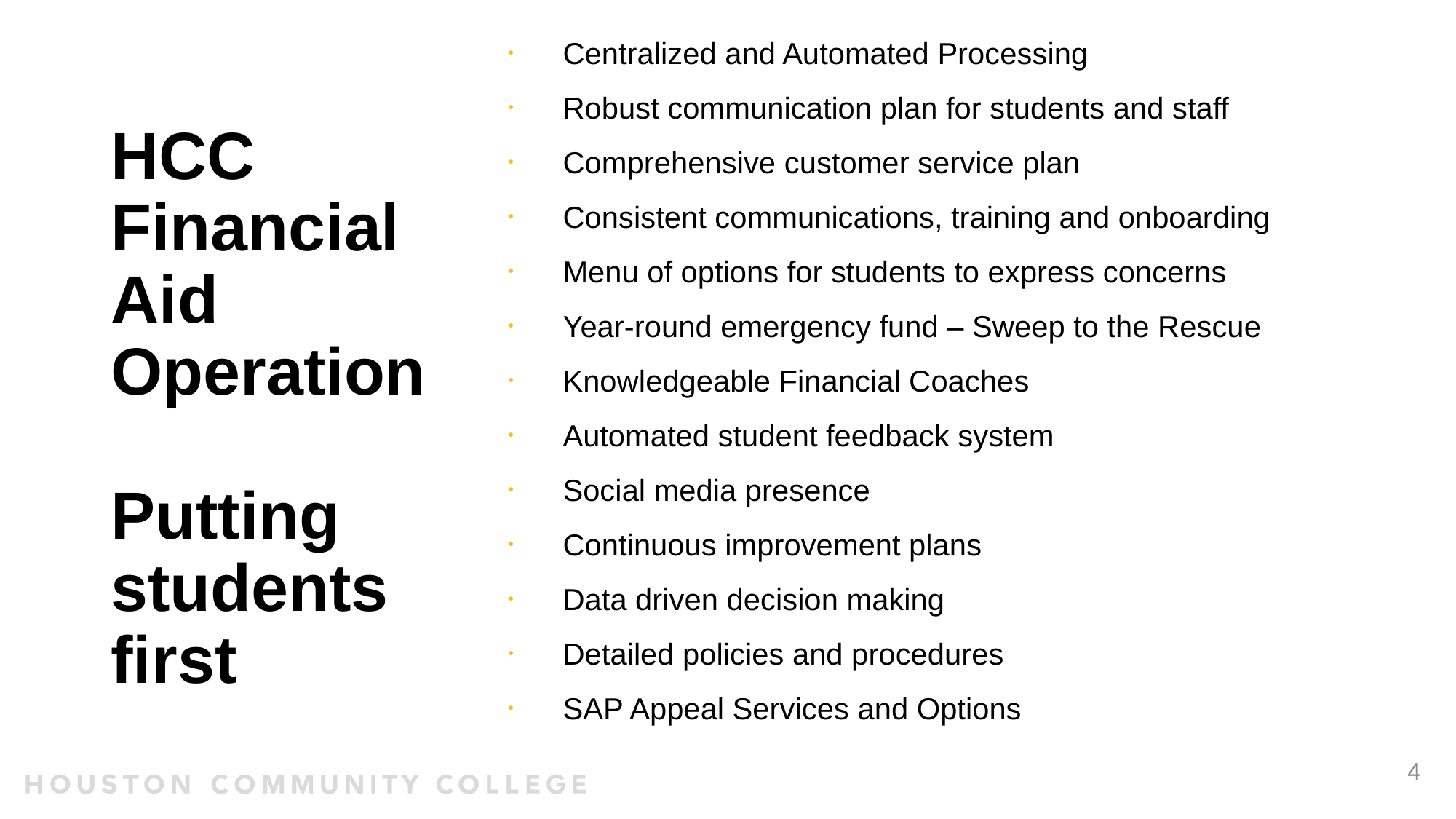

# HCC Financial Aid Operation Putting students first
Centralized and Automated Processing
Robust communication plan for students and staff
Comprehensive customer service plan
Consistent communications, training and onboarding
Menu of options for students to express concerns
Year-round emergency fund – Sweep to the Rescue
Knowledgeable Financial Coaches
Automated student feedback system
Social media presence
Continuous improvement plans
Data driven decision making
Detailed policies and procedures
SAP Appeal Services and Options
4